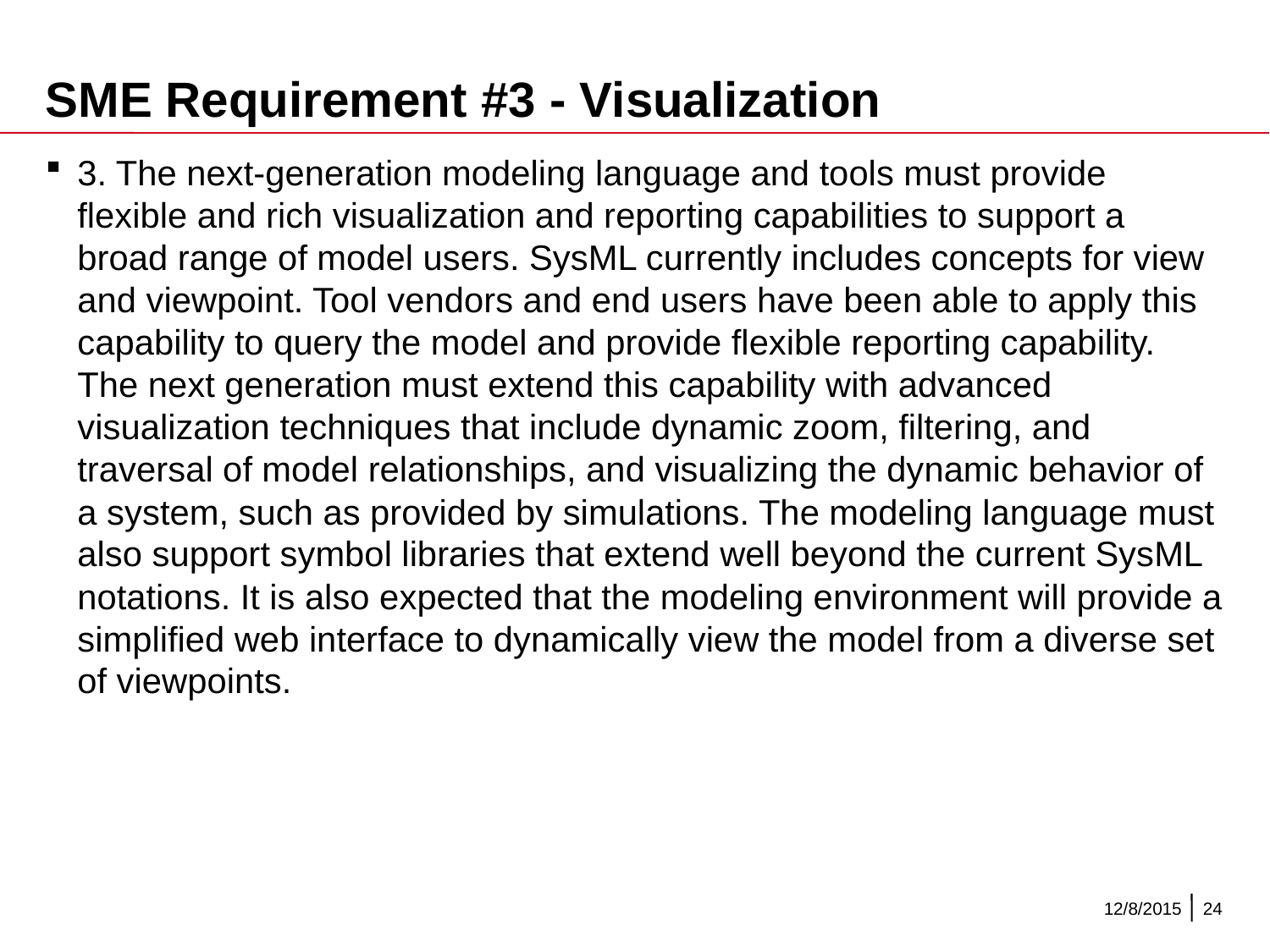

# SME Requirement #3 - Visualization
3. The next-generation modeling language and tools must provide flexible and rich visualization and reporting capabilities to support a broad range of model users. SysML currently includes concepts for view and viewpoint. Tool vendors and end users have been able to apply this capability to query the model and provide flexible reporting capability. The next generation must extend this capability with advanced visualization techniques that include dynamic zoom, filtering, and traversal of model relationships, and visualizing the dynamic behavior of a system, such as provided by simulations. The modeling language must also support symbol libraries that extend well beyond the current SysML notations. It is also expected that the modeling environment will provide a simplified web interface to dynamically view the model from a diverse set of viewpoints.
12/8/2015
24